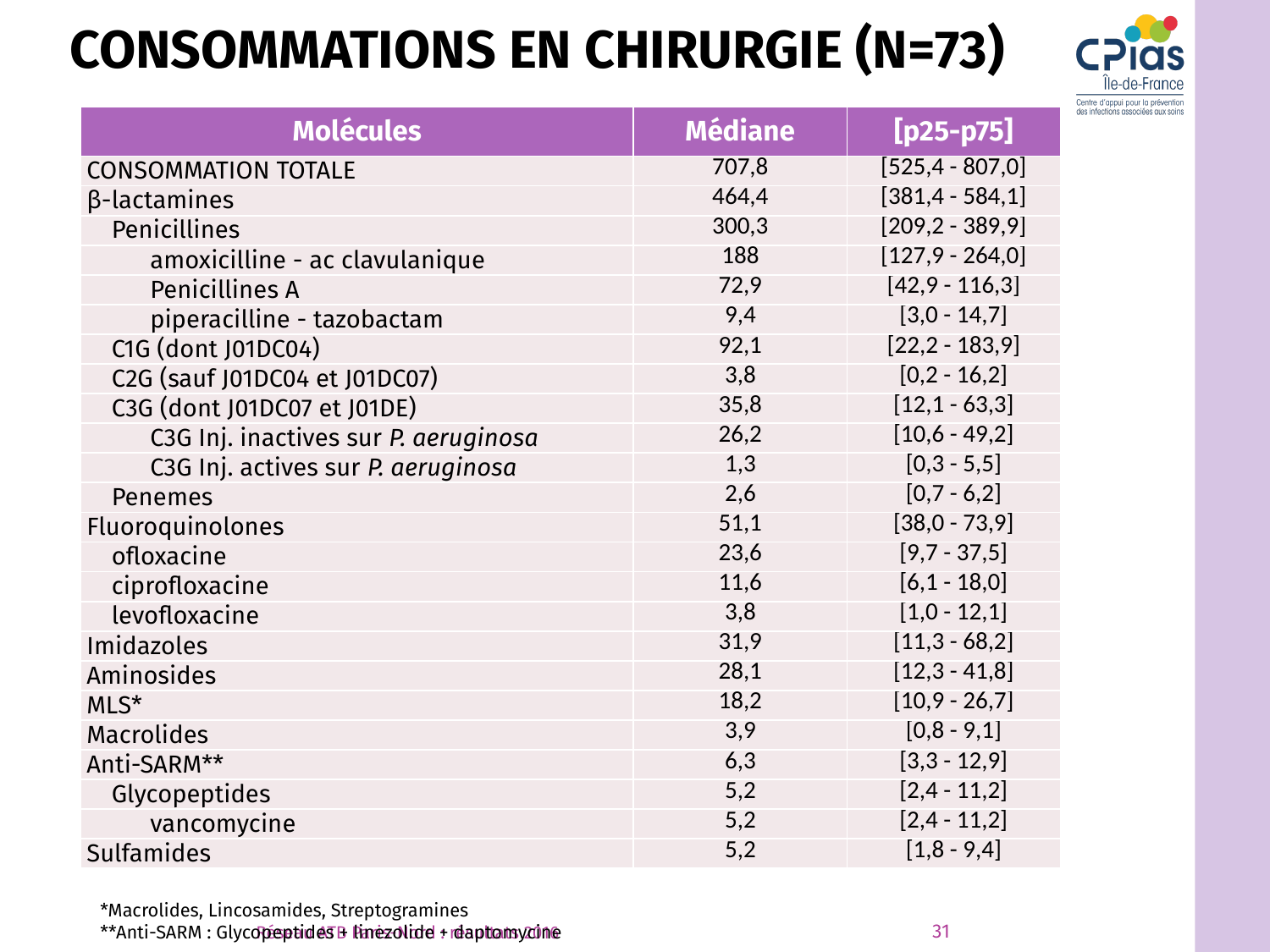

# Consommations en chirurgie (n=73)
| Molécules | Médiane | [p25-p75] |
| --- | --- | --- |
| CONSOMMATION TOTALE | 707,8 | [525,4 - 807,0] |
| β-lactamines | 464,4 | [381,4 - 584,1] |
| Penicillines | 300,3 | [209,2 - 389,9] |
| amoxicilline - ac clavulanique | 188 | [127,9 - 264,0] |
| Penicillines A | 72,9 | [42,9 - 116,3] |
| piperacilline - tazobactam | 9,4 | [3,0 - 14,7] |
| C1G (dont J01DC04) | 92,1 | [22,2 - 183,9] |
| C2G (sauf J01DC04 et J01DC07) | 3,8 | [0,2 - 16,2] |
| C3G (dont J01DC07 et J01DE) | 35,8 | [12,1 - 63,3] |
| C3G Inj. inactives sur P. aeruginosa | 26,2 | [10,6 - 49,2] |
| C3G Inj. actives sur P. aeruginosa | 1,3 | [0,3 - 5,5] |
| Penemes | 2,6 | [0,7 - 6,2] |
| Fluoroquinolones | 51,1 | [38,0 - 73,9] |
| ofloxacine | 23,6 | [9,7 - 37,5] |
| ciprofloxacine | 11,6 | [6,1 - 18,0] |
| levofloxacine | 3,8 | [1,0 - 12,1] |
| Imidazoles | 31,9 | [11,3 - 68,2] |
| Aminosides | 28,1 | [12,3 - 41,8] |
| MLS\* | 18,2 | [10,9 - 26,7] |
| Macrolides | 3,9 | [0,8 - 9,1] |
| Anti-SARM\*\* | 6,3 | [3,3 - 12,9] |
| Glycopeptides | 5,2 | [2,4 - 11,2] |
| vancomycine | 5,2 | [2,4 - 11,2] |
| Sulfamides | 5,2 | [1,8 - 9,4] |
*Macrolides, Lincosamides, Streptogramines
**Anti-SARM : Glycopeptides + linezolide + daptomycine
31
Réseau ATB Paris-Nord : résultats 2016